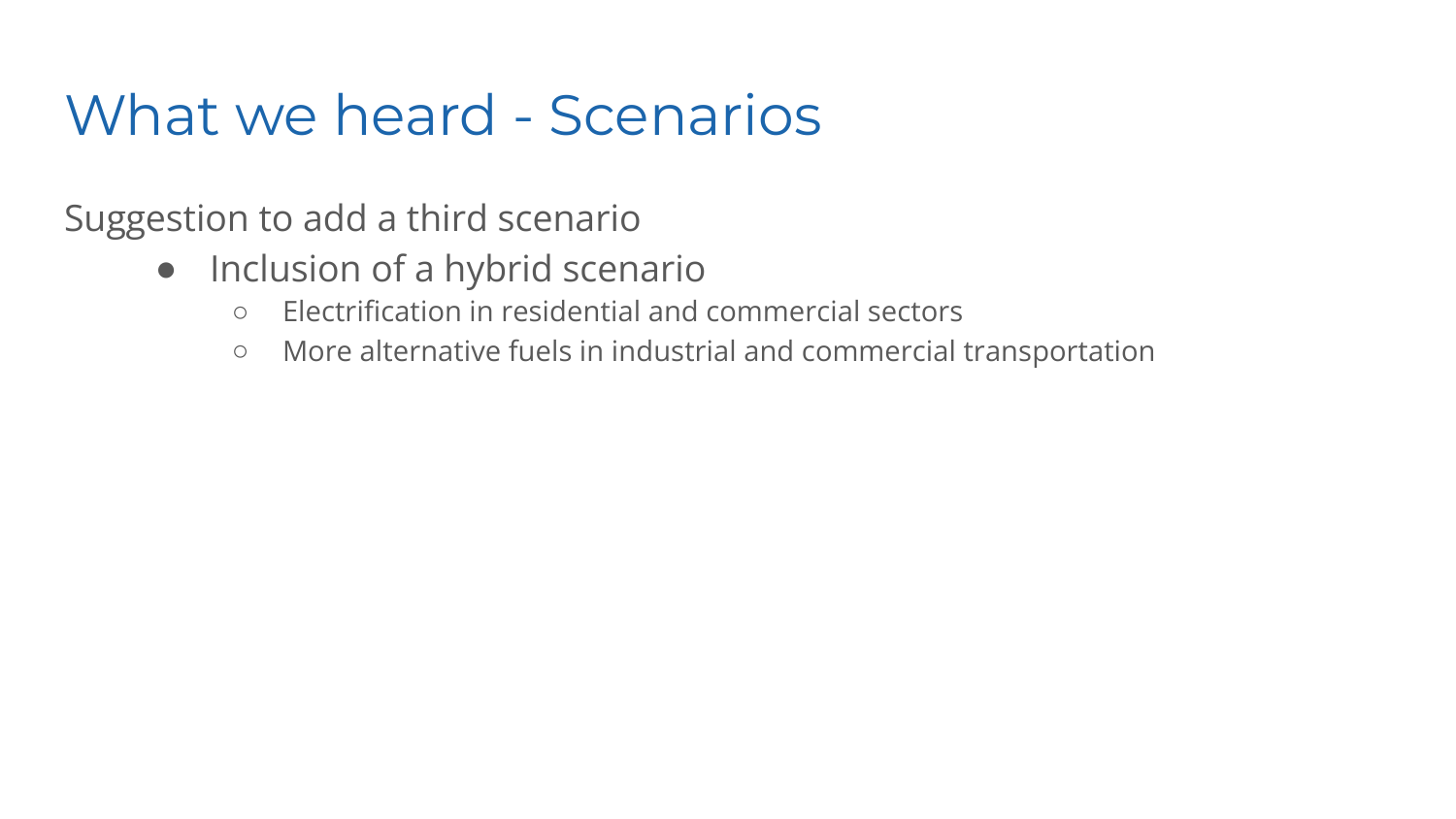

# What we heard - Scenarios
Suggestion to add a third scenario
Inclusion of a hybrid scenario
Electrification in residential and commercial sectors
More alternative fuels in industrial and commercial transportation